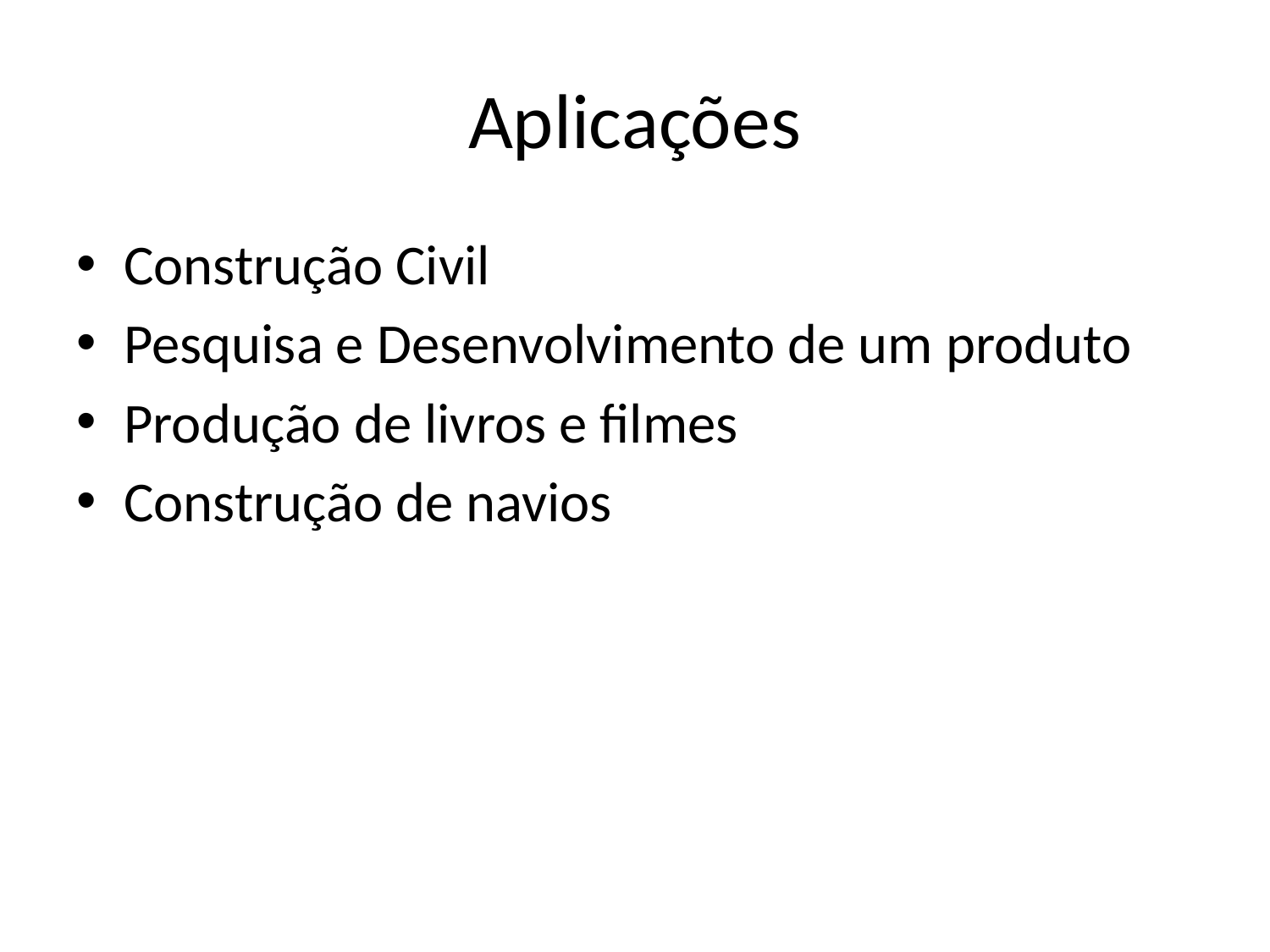

# Aplicações
Construção Civil
Pesquisa e Desenvolvimento de um produto
Produção de livros e filmes
Construção de navios